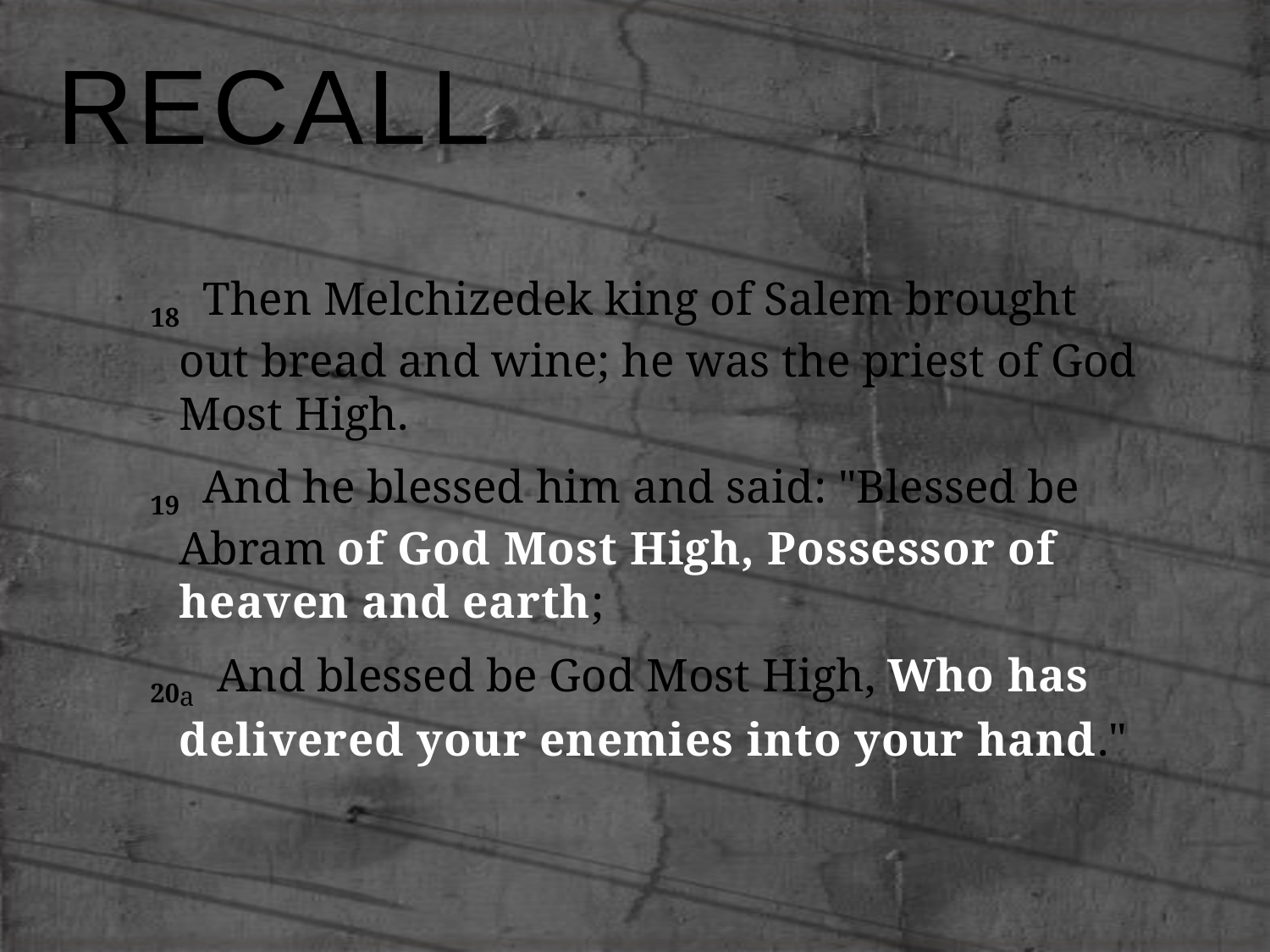

# RECALL
18  Then Melchizedek king of Salem brought out bread and wine; he was the priest of God Most High.
19  And he blessed him and said: "Blessed be Abram of God Most High, Possessor of heaven and earth;
20a  And blessed be God Most High, Who has delivered your enemies into your hand."